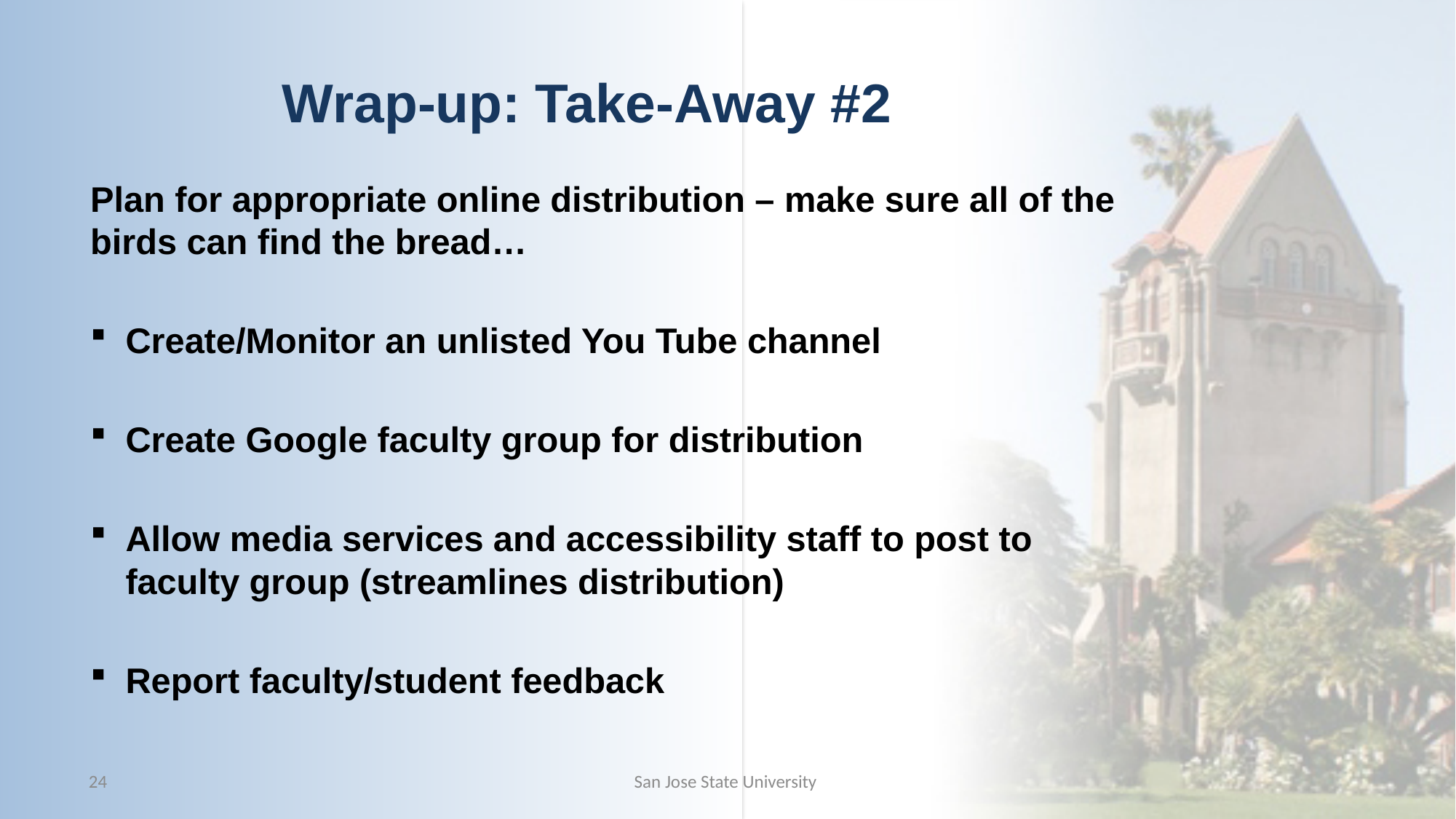

# Wrap-up: Take-Away #2
Plan for appropriate online distribution – make sure all of the birds can find the bread…

Create/Monitor an unlisted You Tube channel

Create Google faculty group for distribution

Allow media services and accessibility staff to post to faculty group (streamlines distribution)

Report faculty/student feedback
24
San Jose State University